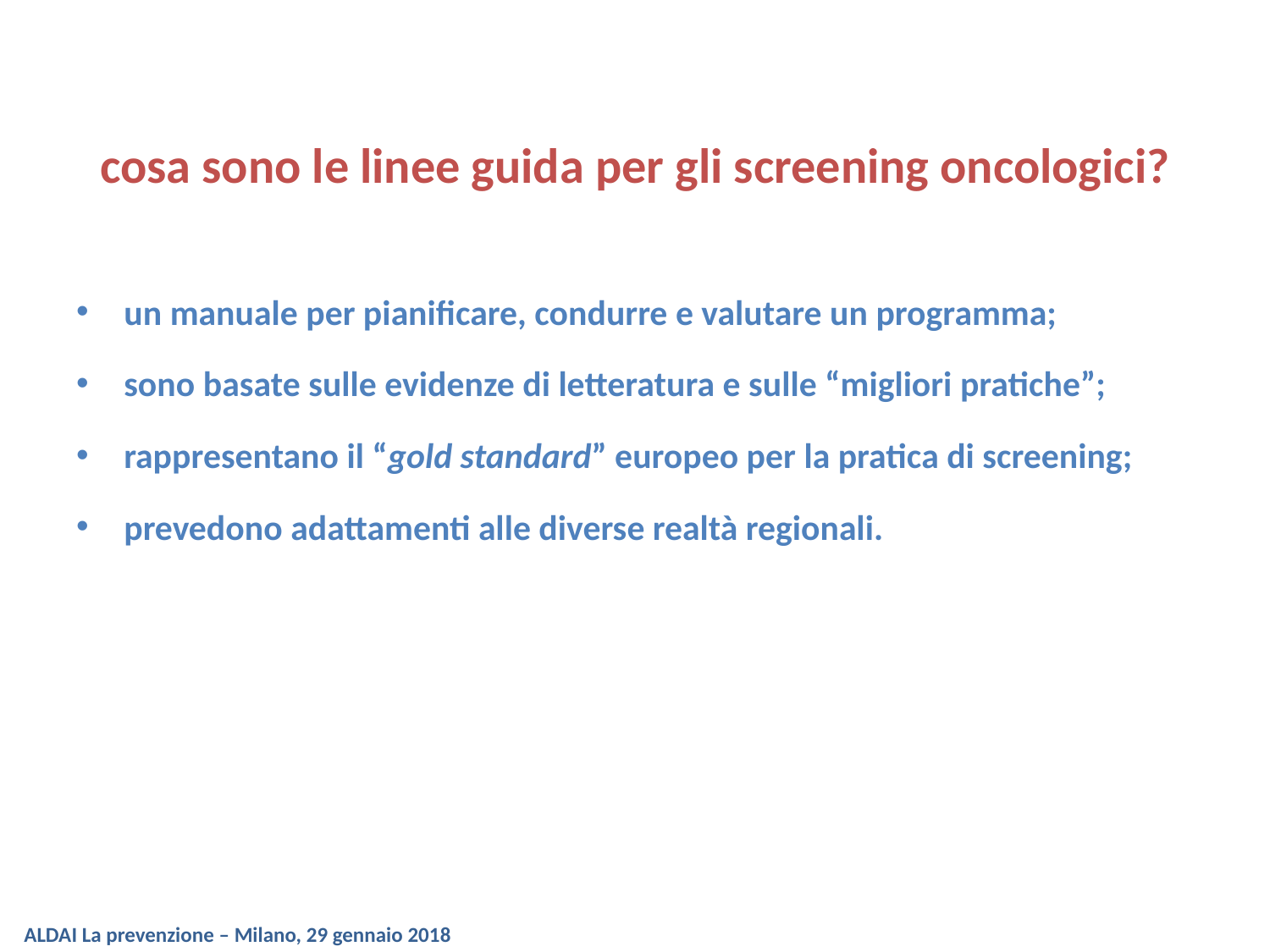

# cosa sono le linee guida per gli screening oncologici?
un manuale per pianificare, condurre e valutare un programma;

sono basate sulle evidenze di letteratura e sulle “migliori pratiche”;

rappresentano il “gold standard” europeo per la pratica di screening;

prevedono adattamenti alle diverse realtà regionali.
ALDAI La prevenzione – Milano, 29 gennaio 2018